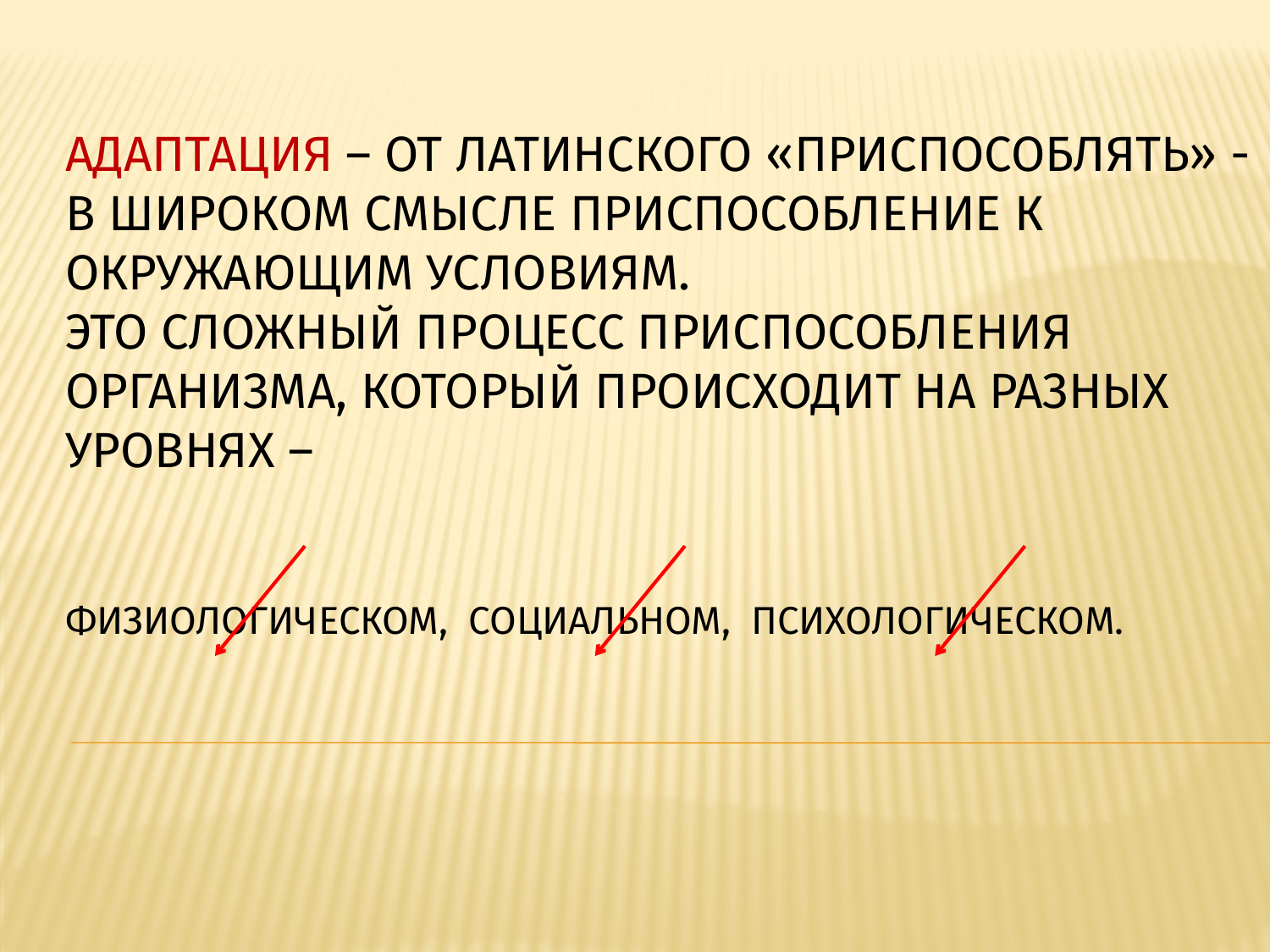

# Адаптация – от латинского «приспособлять» - в широком смысле приспособление к окружающим условиям. Это сложный процесс приспособления организма, который происходит на разных уровнях – физиологическом,  социальном,  психологическом.